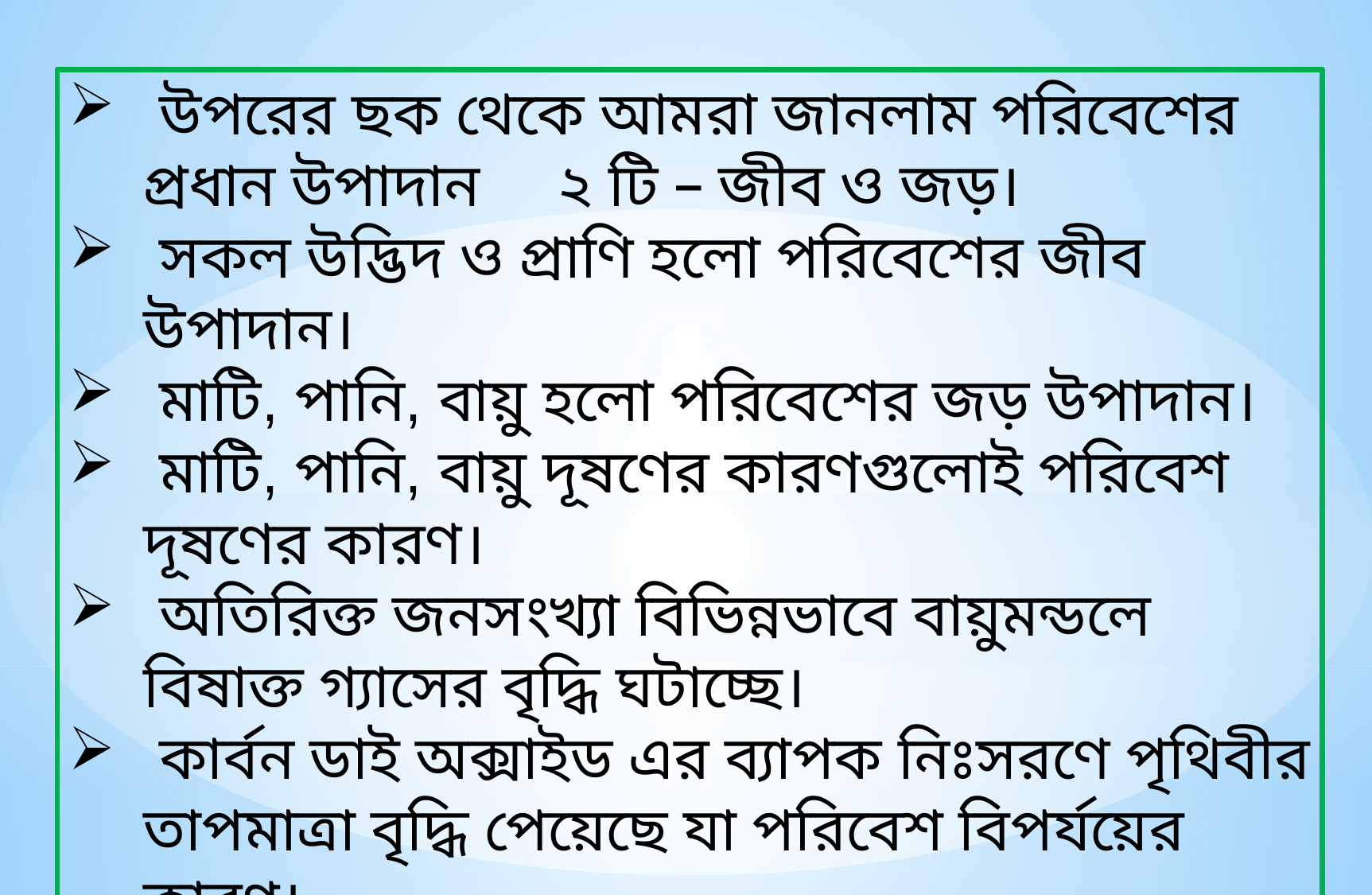

উপরের ছক থেকে আমরা জানলাম পরিবেশের প্রধান উপাদান     ২ টি – জীব ও জড়।
 সকল উদ্ভিদ ও প্রাণি হলো পরিবেশের জীব উপাদান।
 মাটি, পানি, বায়ু হলো পরিবেশের জড় উপাদান।
 মাটি, পানি, বায়ু দূষণের কারণগুলোই পরিবেশ দূষণের কারণ।
 অতিরিক্ত জনসংখ্যা বিভিন্নভাবে বায়ুমন্ডলে বিষাক্ত গ্যাসের বৃদ্ধি ঘটাচ্ছে।
 কার্বন ডাই অক্সাইড এর ব্যাপক নিঃসরণে পৃথিবীর তাপমাত্রা বৃদ্ধি পেয়েছে যা পরিবেশ বিপর্যয়ের কারণ।
সিএফসি (ক্লোরোফ্লোরো কার্বন) নির্গমনে ওজোন স্তর ক্ষতি হচ্ছে।